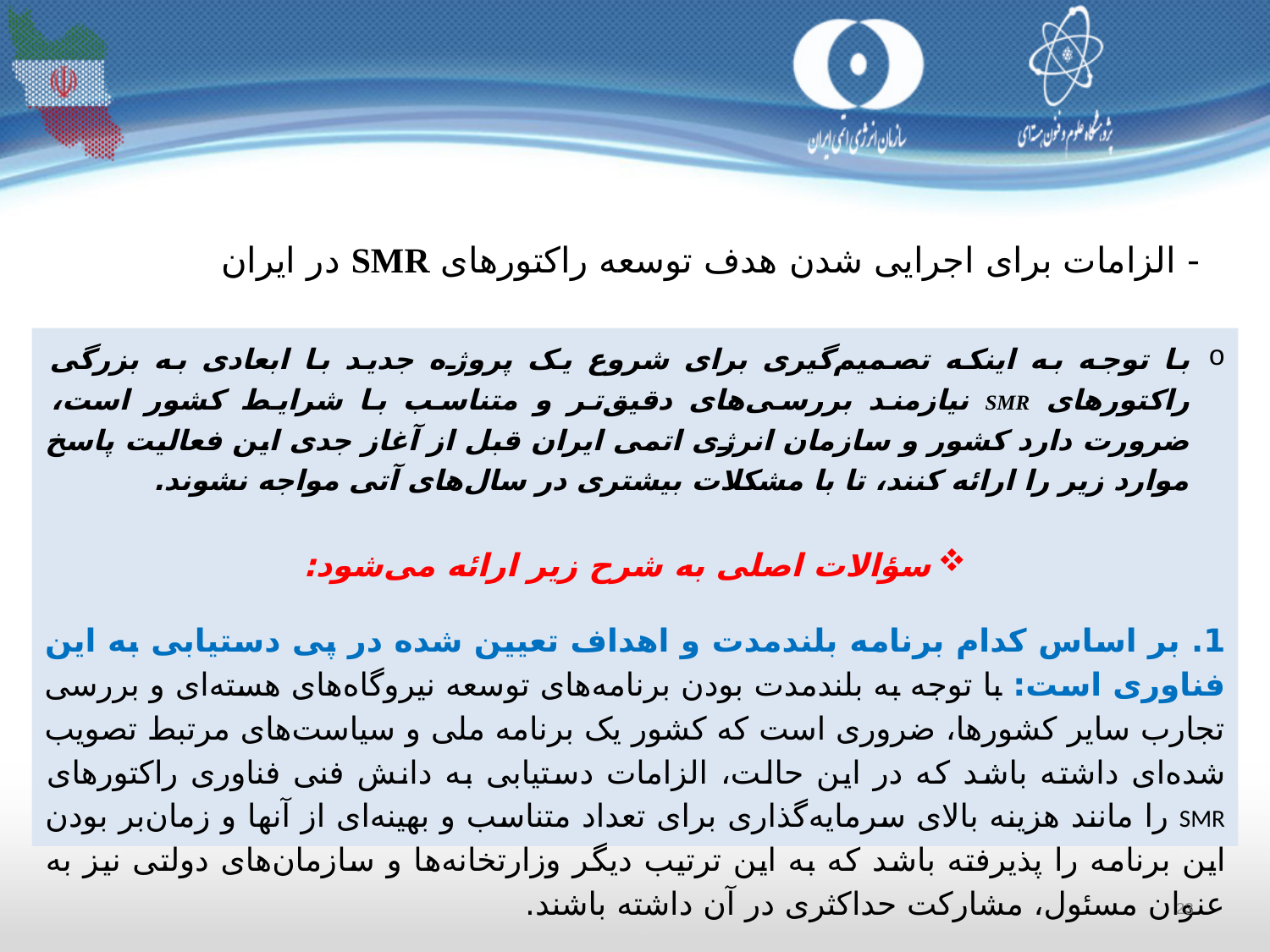

- الزامات برای اجرایی شدن هدف توسعه راکتورهای SMR در ایران
با توجه به اینکه تصمیم‌گیری برای شروع یک پروژه جدید با ابعادی به بزرگی راکتورهای SMR نیازمند بررسی‌های دقیق‌تر و متناسب با شرایط کشور است، ضرورت دارد کشور و سازمان انرژی اتمی ایران قبل از آغاز جدی این فعالیت پاسخ موارد زیر را ارائه کنند، تا با مشکلات بیشتری در سال‌های آتی مواجه نشوند.

سؤالات اصلی به شرح زیر ارائه می‌شود:

1. بر اساس کدام برنامه بلندمدت و اهداف تعیین شده در پی دستیابی به این فناوری است: با توجه به بلندمدت بودن برنامه‌های توسعه نیروگاه‌های هسته‌ای و بررسی تجارب سایر کشورها، ضروری است که کشور یک برنامه ملی و سیاست‌های مرتبط تصویب شده‌ای داشته باشد که در این حالت، الزامات دستیابی به دانش فنی فناوری راکتورهای SMR را مانند هزینه بالای سرمایه‌گذاری برای تعداد متناسب و بهینه‌ای از آنها و زمان‌بر بودن این برنامه را پذیرفته باشد که به این ترتیب دیگر وزارتخانه‌‌ها و سازمان‌های دولتی نیز به عنوان مسئول، مشارکت حداکثری در آن داشته‌ باشند.

23